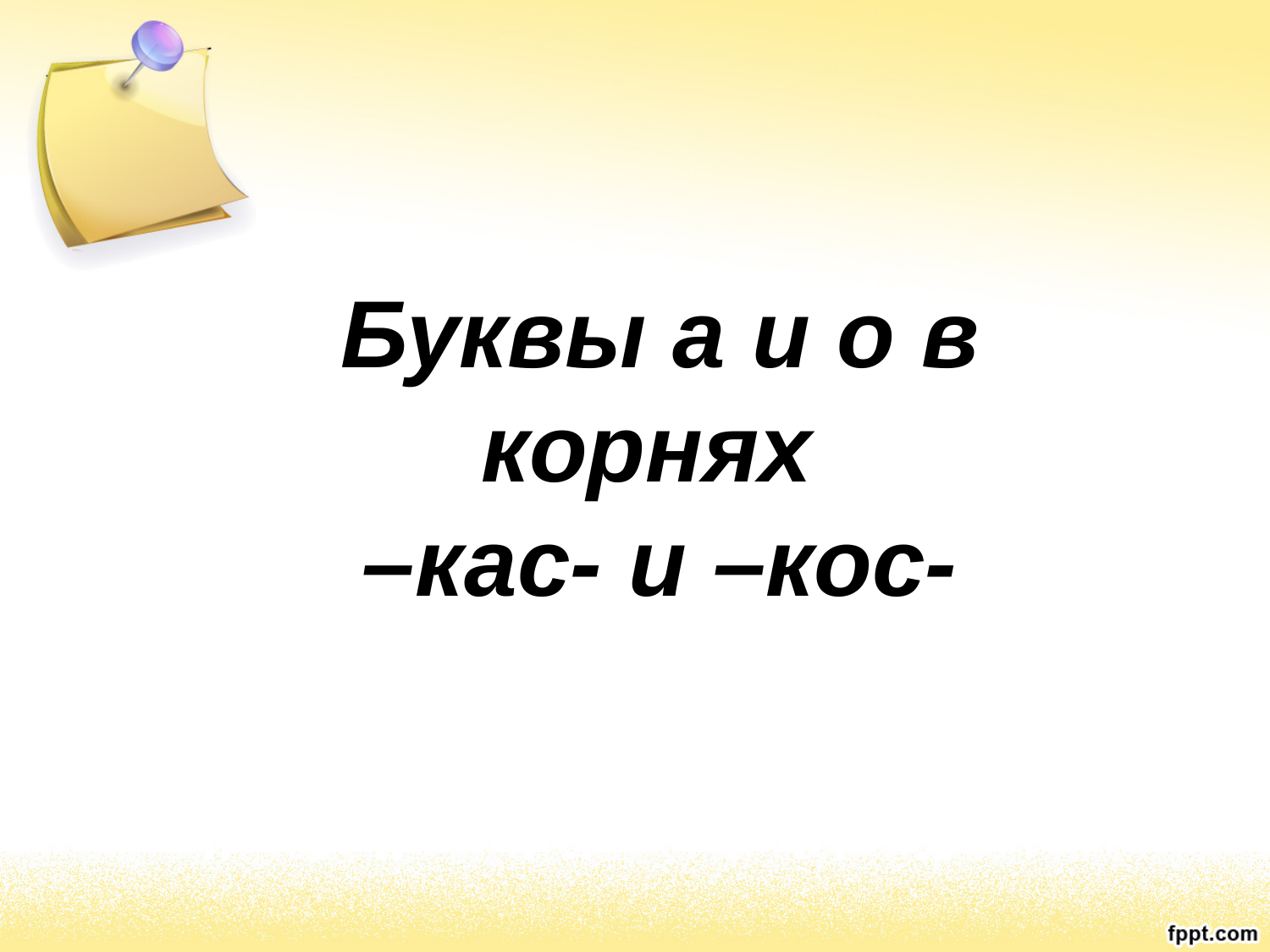

Буквы а и о в корнях
–кас- и –кос-